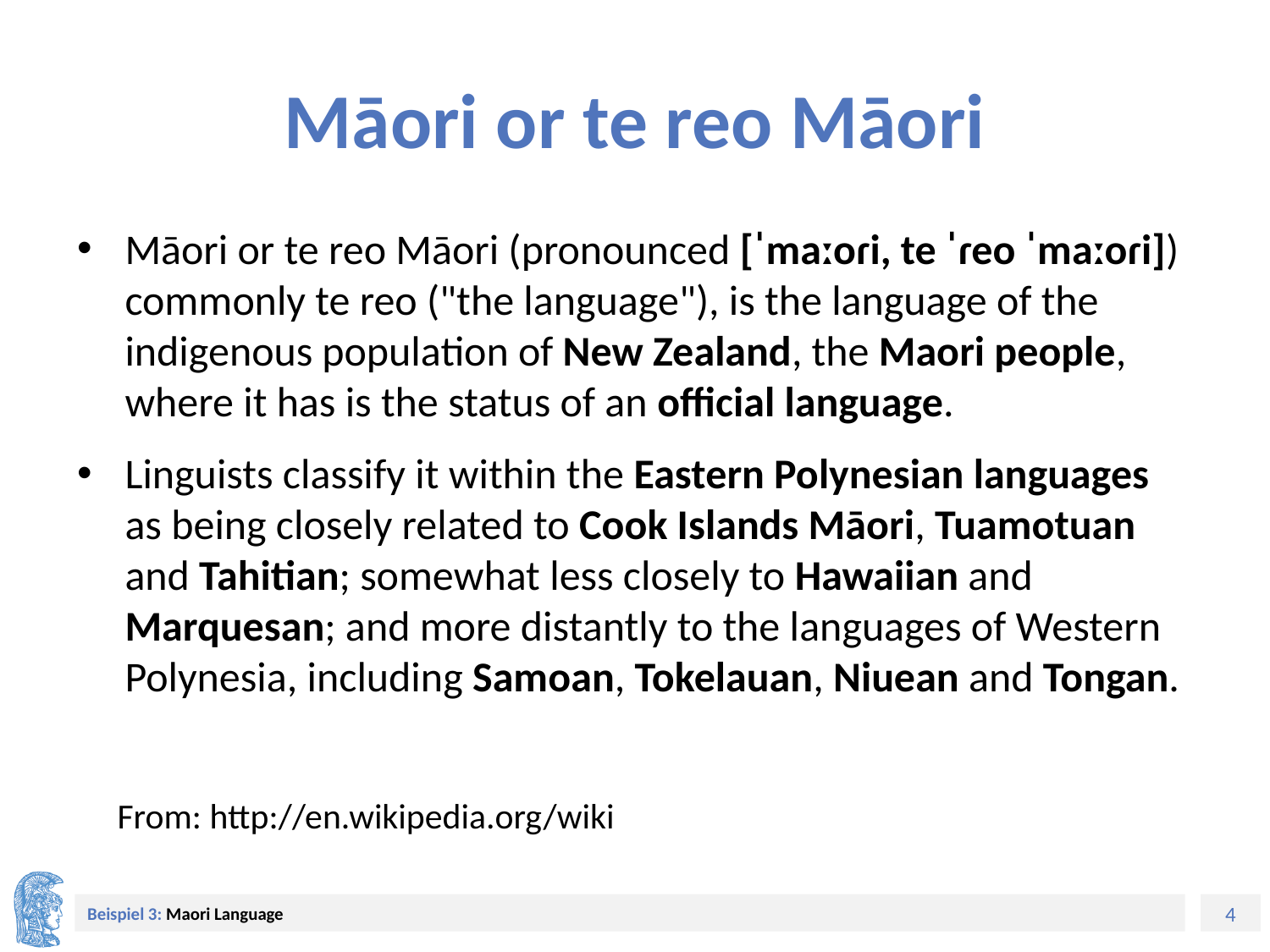

# Māori or te reo Māori
Māori or te reo Māori (pronounced [ˈmaːoɾi, te ˈɾeo ˈmaːoɾi]) commonly te reo ("the language"), is the language of the indigenous population of New Zealand, the Maori people, where it has is the status of an official language.
Linguists classify it within the Eastern Polynesian languages as being closely related to Cook Islands Māori, Tuamotuan and Tahitian; somewhat less closely to Hawaiian and Marquesan; and more distantly to the languages of Western Polynesia, including Samoan, Tokelauan, Niuean and Tongan.

     From: http://en.wikipedia.org/wiki